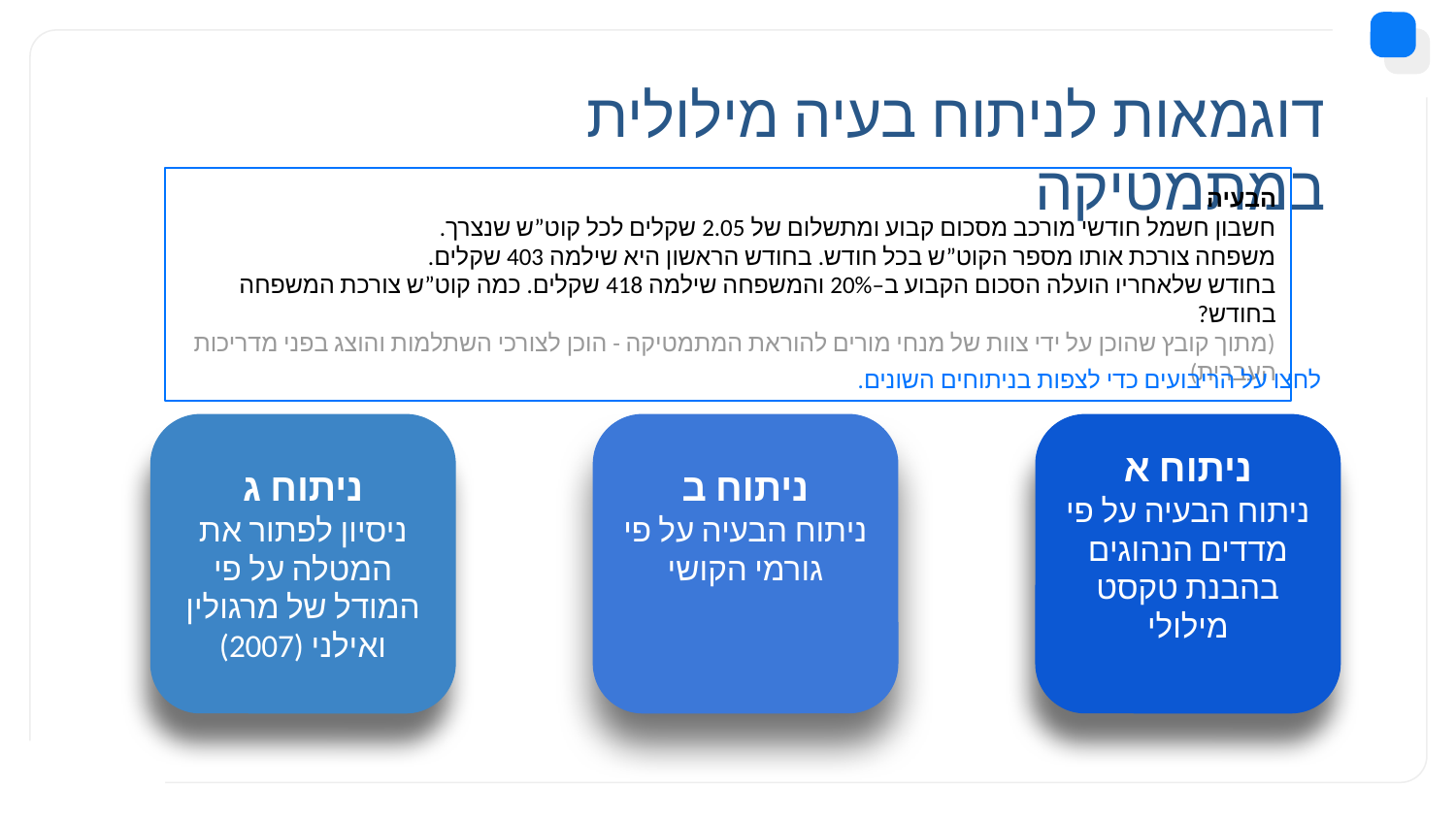

# דוגמאות לניתוח בעיה מילולית במתמטיקה

הבעיה
חשבון חשמל חודשי מורכב מסכום קבוע ומתשלום של 2.05 שקלים לכל קוט”ש שנצרך.
משפחה צורכת אותו מספר הקוט”ש בכל חודש. בחודש הראשון היא שילמה 403 שקלים.
בחודש שלאחריו הועלה הסכום הקבוע ב–20% והמשפחה שילמה 418 שקלים. כמה קוט”ש צורכת המשפחה בחודש?
(מתוך קובץ שהוכן על ידי צוות של מנחי מורים להוראת המתמטיקה - הוכן לצורכי השתלמות והוצג בפני מדריכות העברית)
 לחצו על הריבועים כדי לצפות בניתוחים השונים.
ניתוח ב
ניתוח הבעיה על פי גורמי הקושי

ניתוח ג
ניסיון לפתור את המטלה על פי המודל של מרגולין ואילני (2007)
ניתוח א
ניתוח הבעיה על פי מדדים הנהוגים בהבנת טקסט מילולי